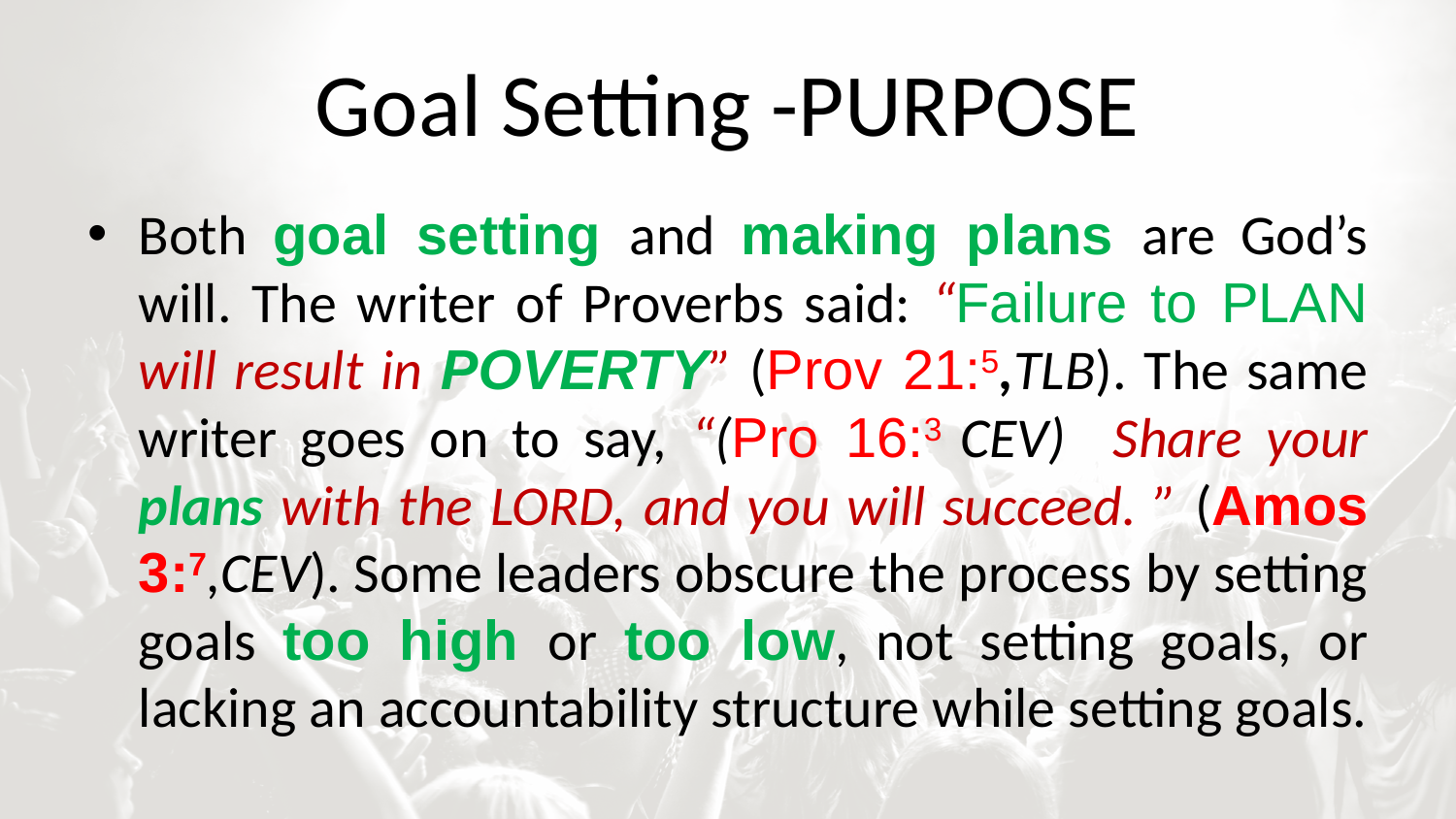

# Goal Setting -PURPOSE
Both goal setting and making plans are God’s will. The writer of Proverbs said: “Failure to PLAN will result in POVERTY” (Prov 21:5,TLB). The same writer goes on to say, “(Pro 16:3 CEV)  Share your plans with the LORD, and you will succeed. ” (Amos 3:7,CEV). Some leaders obscure the process by setting goals too high or too low, not setting goals, or lacking an accountability structure while setting goals.